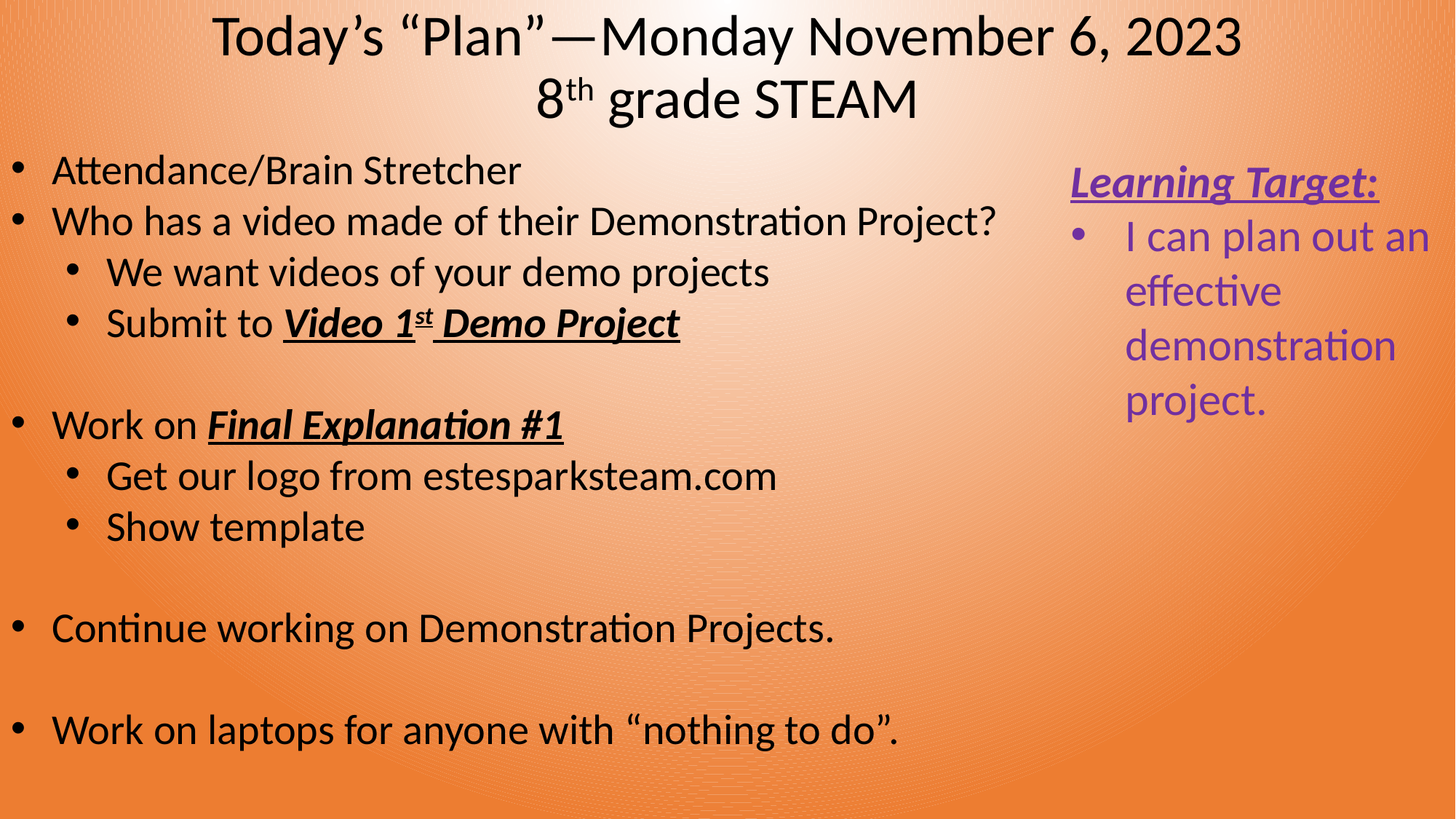

# Today’s “Plan”—Monday November 6, 2023 8th grade STEAM
Attendance/Brain Stretcher
Who has a video made of their Demonstration Project?
We want videos of your demo projects
Submit to Video 1st Demo Project
Work on Final Explanation #1
Get our logo from estesparksteam.com
Show template
Continue working on Demonstration Projects.
Work on laptops for anyone with “nothing to do”.
Learning Target:
I can plan out an effective demonstration project.